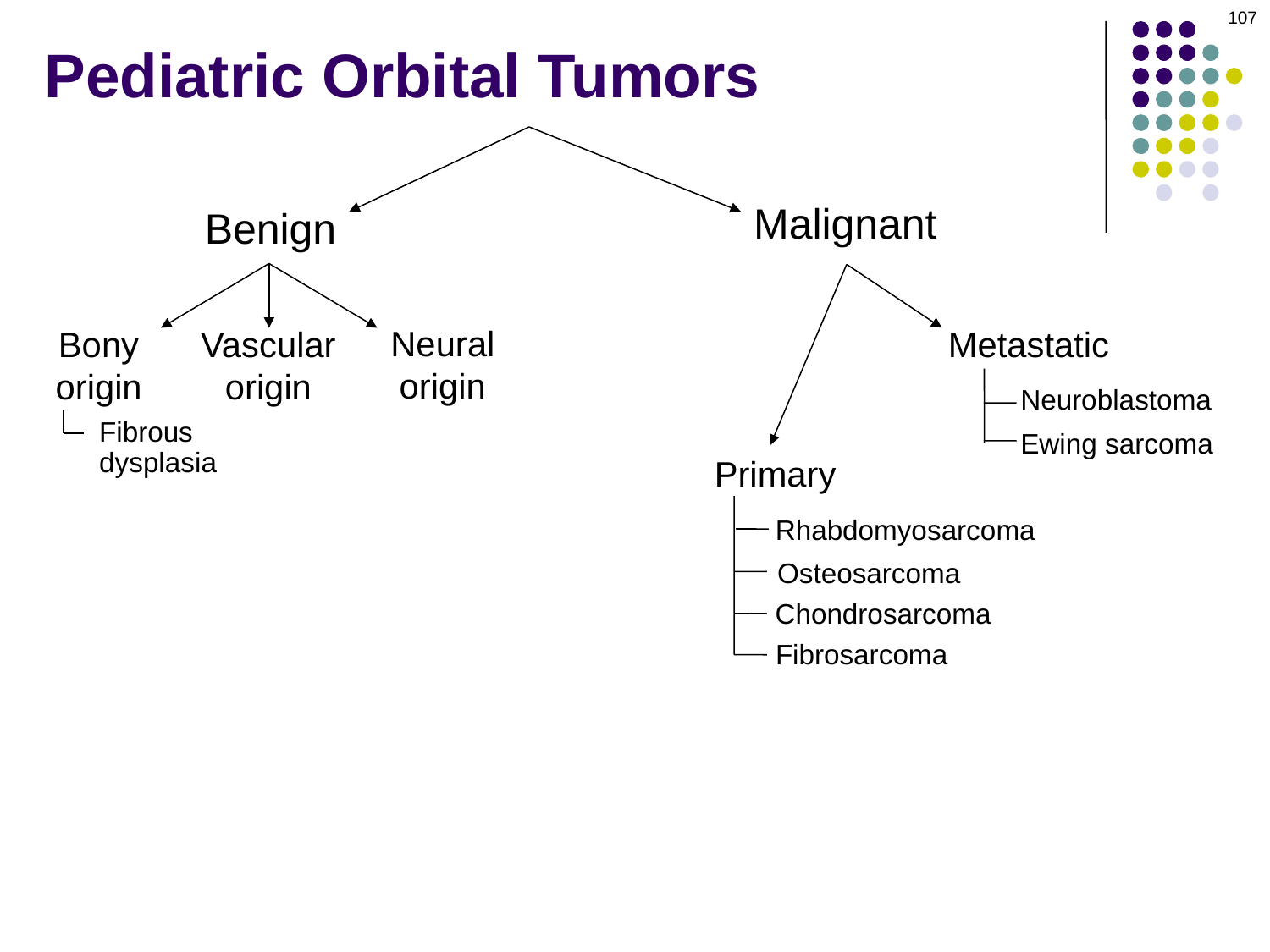

107
# Pediatric Orbital Tumors

Malignant
Benign

Neural
origin
Bony
origin
Vascular
origin
Metastatic

Neuroblastoma

Fibrous
dysplasia
Ewing sarcoma

Primary

Rhabdomyosarcoma

Osteosarcoma

Chondrosarcoma

Fibrosarcoma